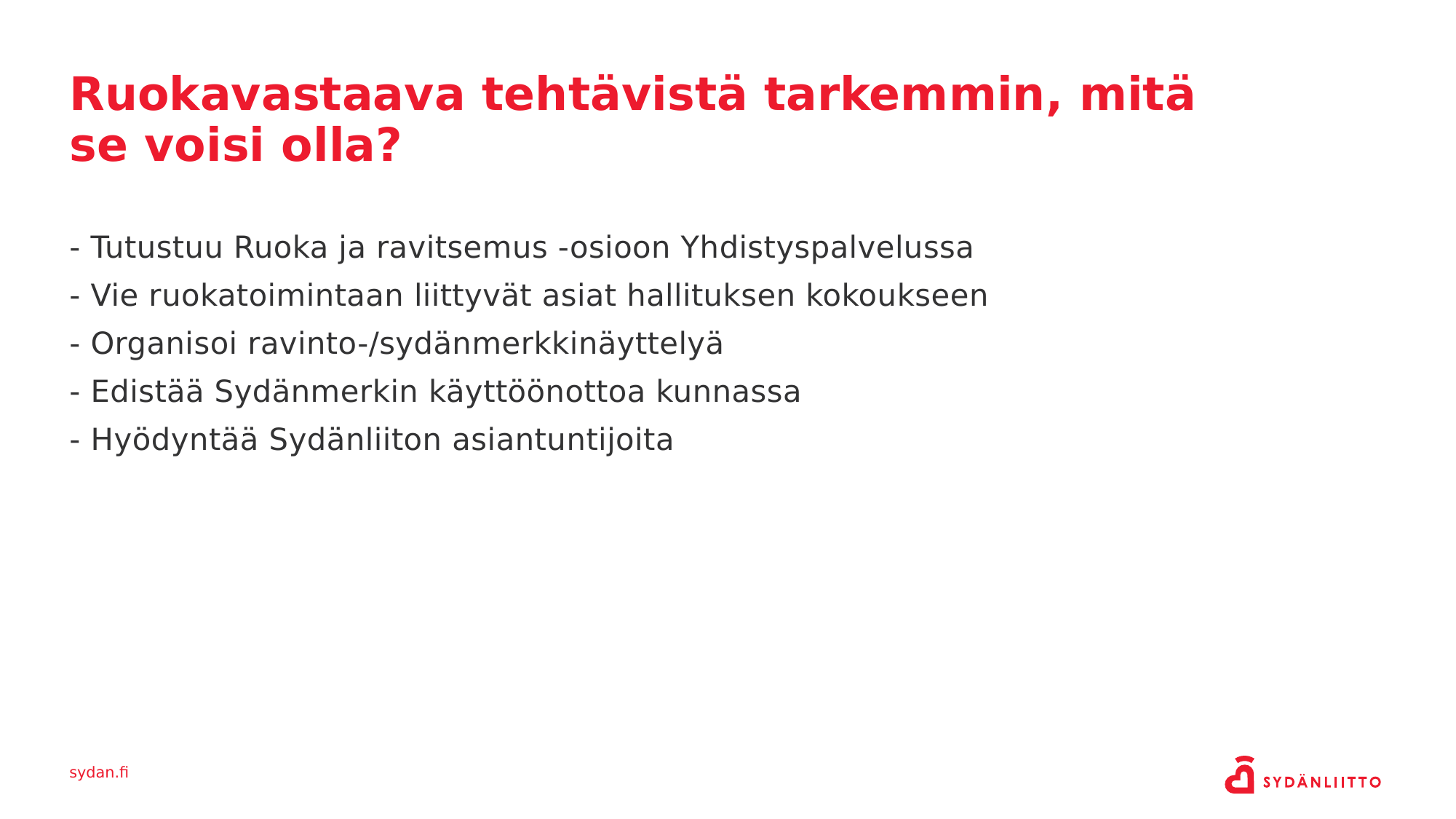

Ruokavastaava tehtävistä tarkemmin, mitä se voisi olla?
- Tutustuu Ruoka ja ravitsemus -osioon Yhdistyspalvelussa
- Vie ruokatoimintaan liittyvät asiat hallituksen kokoukseen
- Organisoi ravinto-/sydänmerkkinäyttelyä
- Edistää Sydänmerkin käyttöönottoa kunnassa
- Hyödyntää Sydänliiton asiantuntijoita

sydan.fi